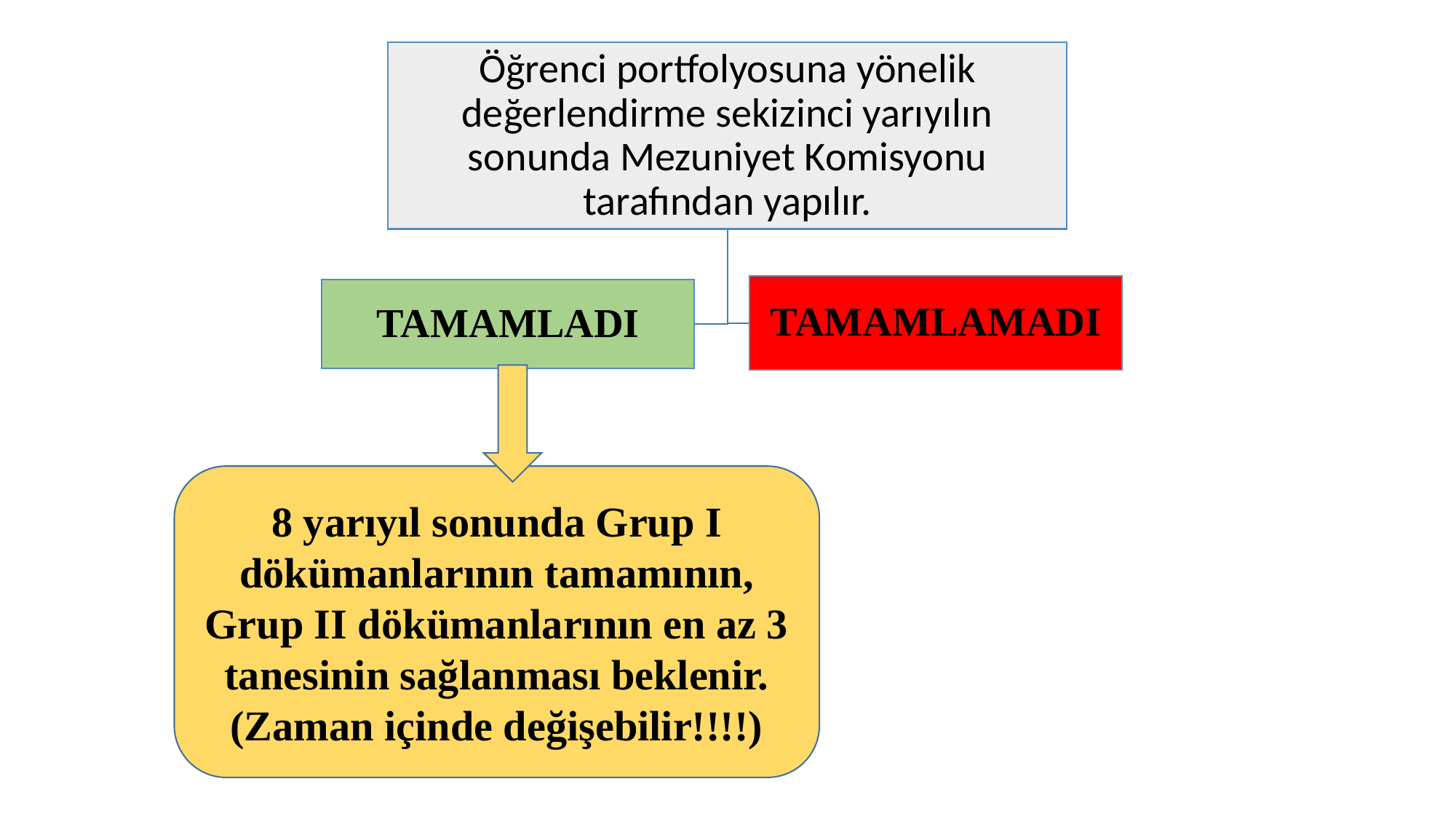

Öğrenci portfolyosuna yönelik değerlendirme sekizinci yarıyılın sonunda Mezuniyet Komisyonu tarafından yapılır.
TAMAMLADI
TAMAMLAMADI

8 yarıyıl sonunda Grup I dökümanlarının tamamının, Grup II dökümanlarının en az 3 tanesinin sağlanması beklenir. (Zaman içinde değişebilir!!!!)